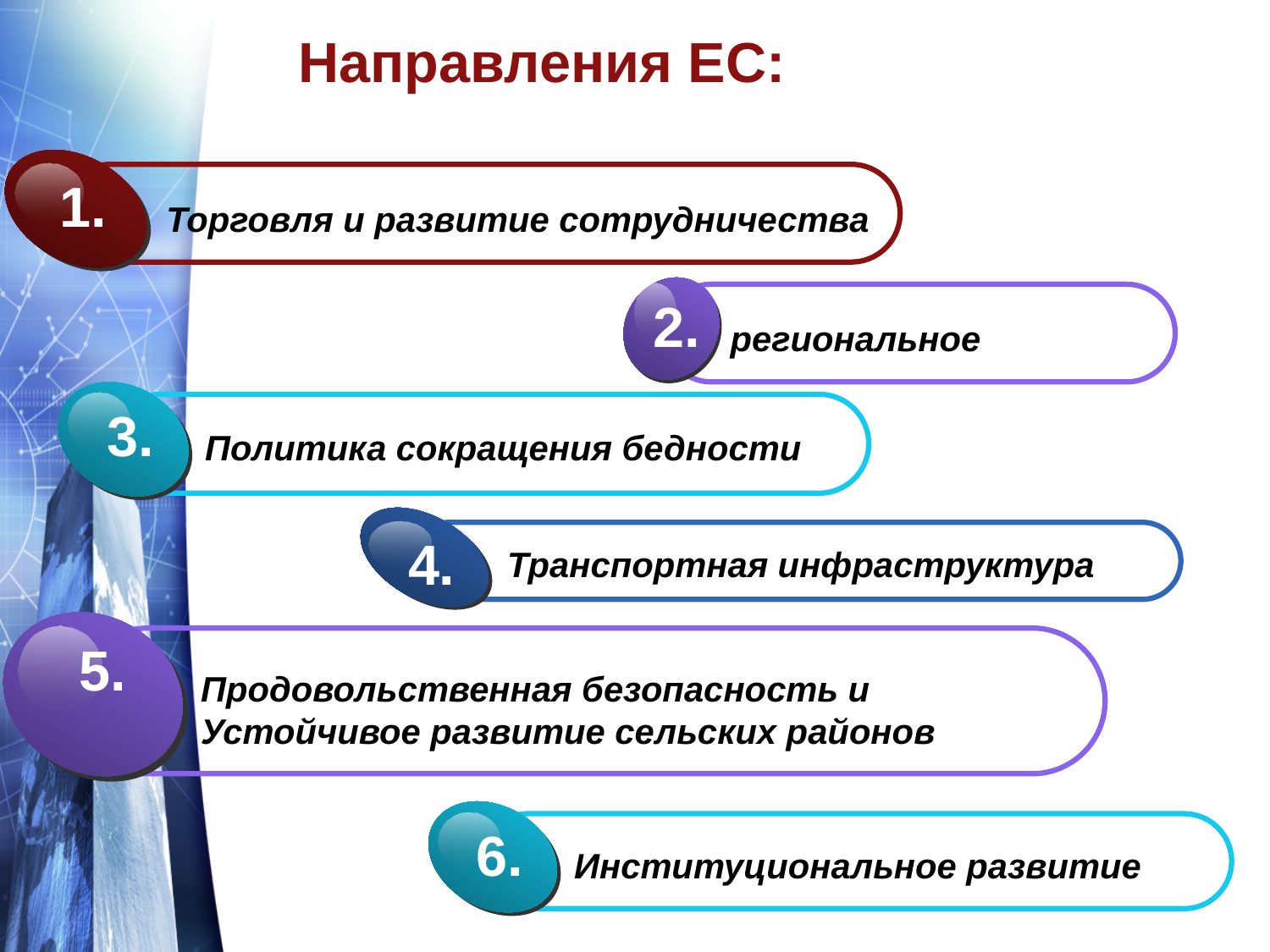

# Направления ЕС:

1.

Торговля и развитие сотрудничества

2.

региональное

3.

Политика сокращения бедности

4.

Транспортная инфраструктура

5.

Продовольственная безопасность и
Устойчивое развитие сельских районов

6.

Институциональное развитие